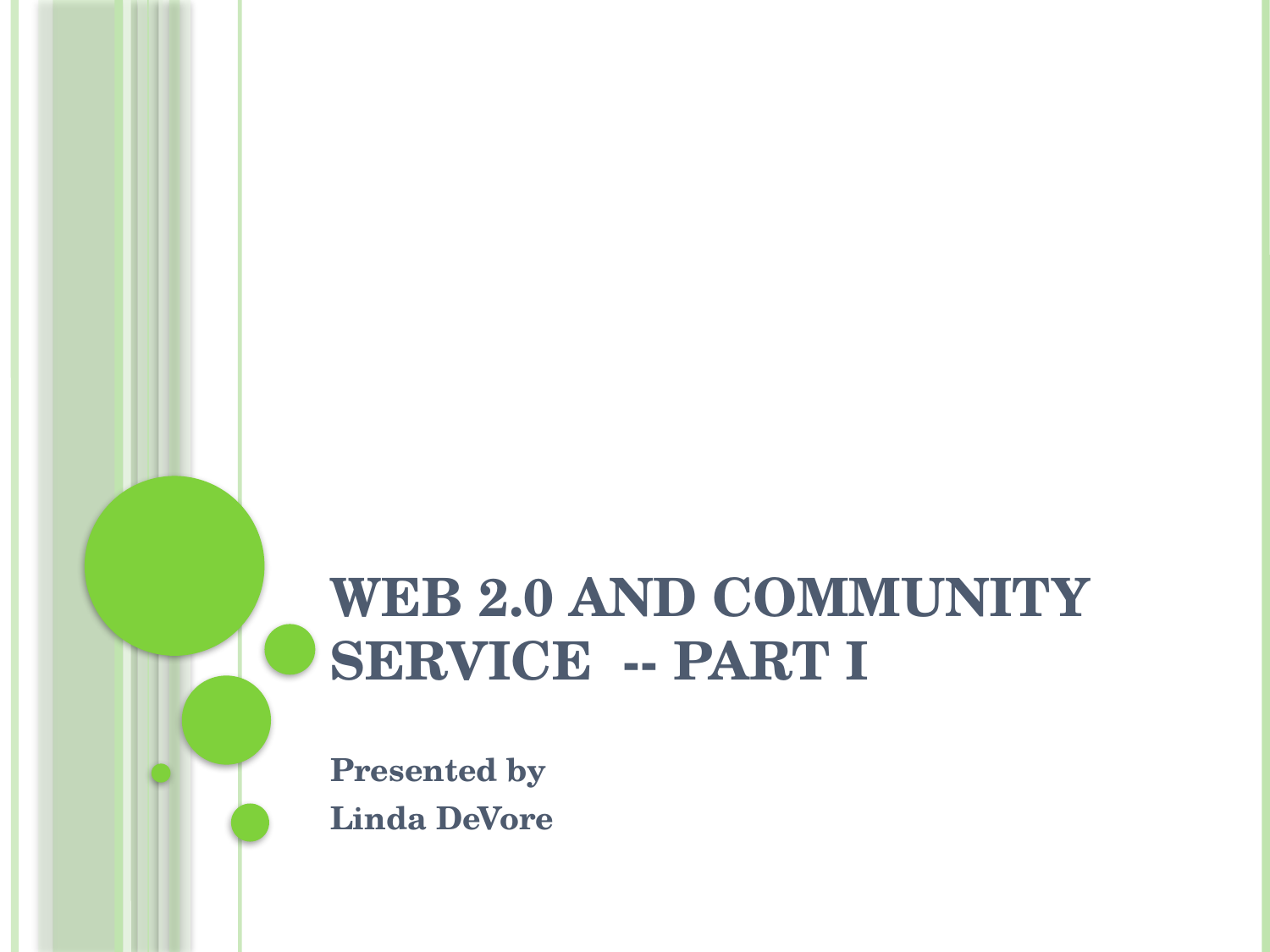

# Web 2.0 and Community Service  -- Part I

Presented by
Linda DeVore